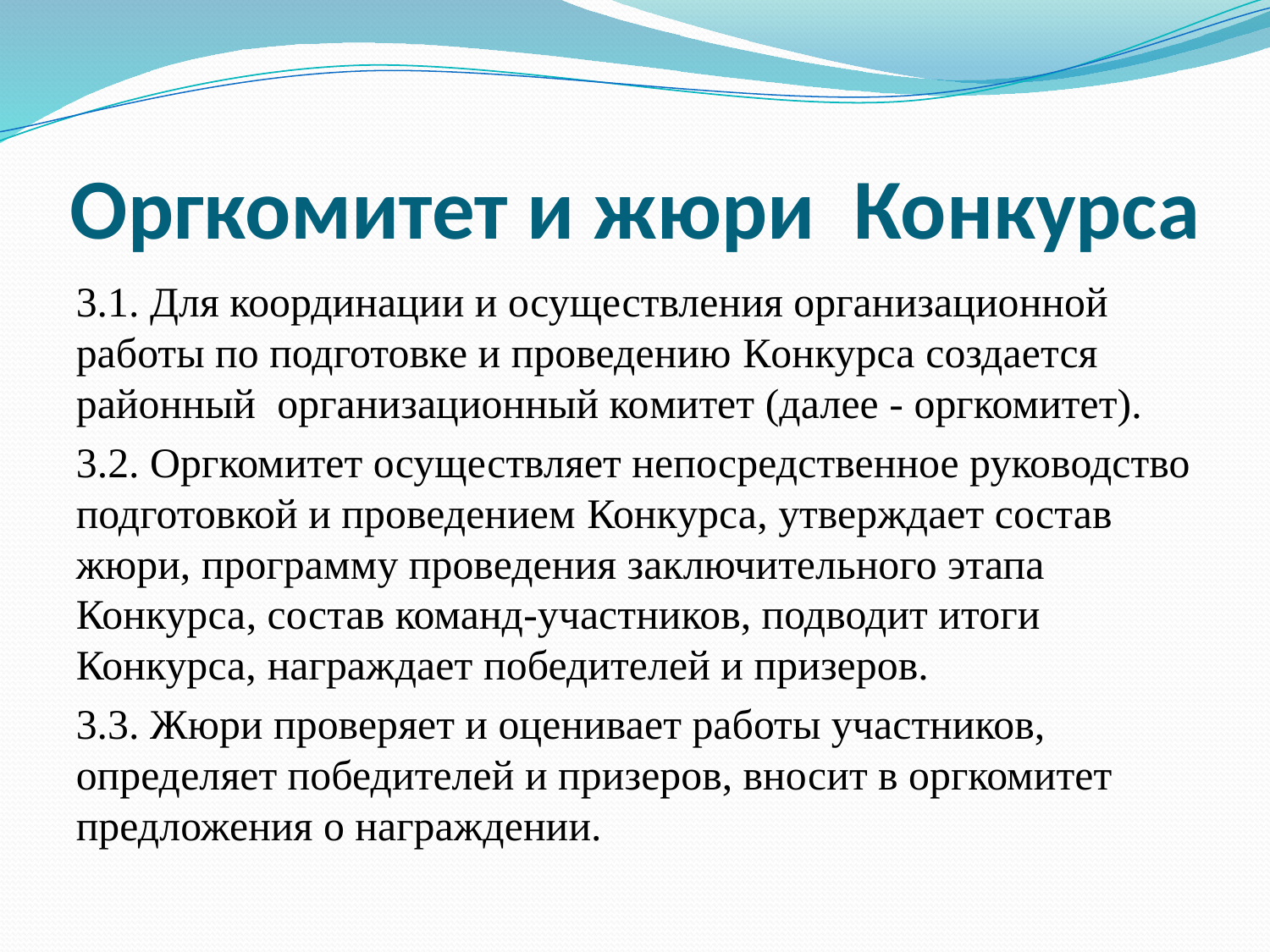

# Оргкомитет и жюри  Конкурса
3.1. Для координации и осуществления организационной работы по подготовке и проведению Конкурса создается районный  организационный комитет (далее - оргкомитет).
3.2. Оргкомитет осуществляет непосредственное руководство подготовкой и проведением Конкурса, утверждает состав жюри, программу проведения заключительного этапа Конкурса, состав команд-участников, подводит итоги Конкурса, награждает победителей и призеров.
3.3. Жюри проверяет и оценивает работы участников, определяет победителей и призеров, вносит в оргкомитет предложения о награждении.